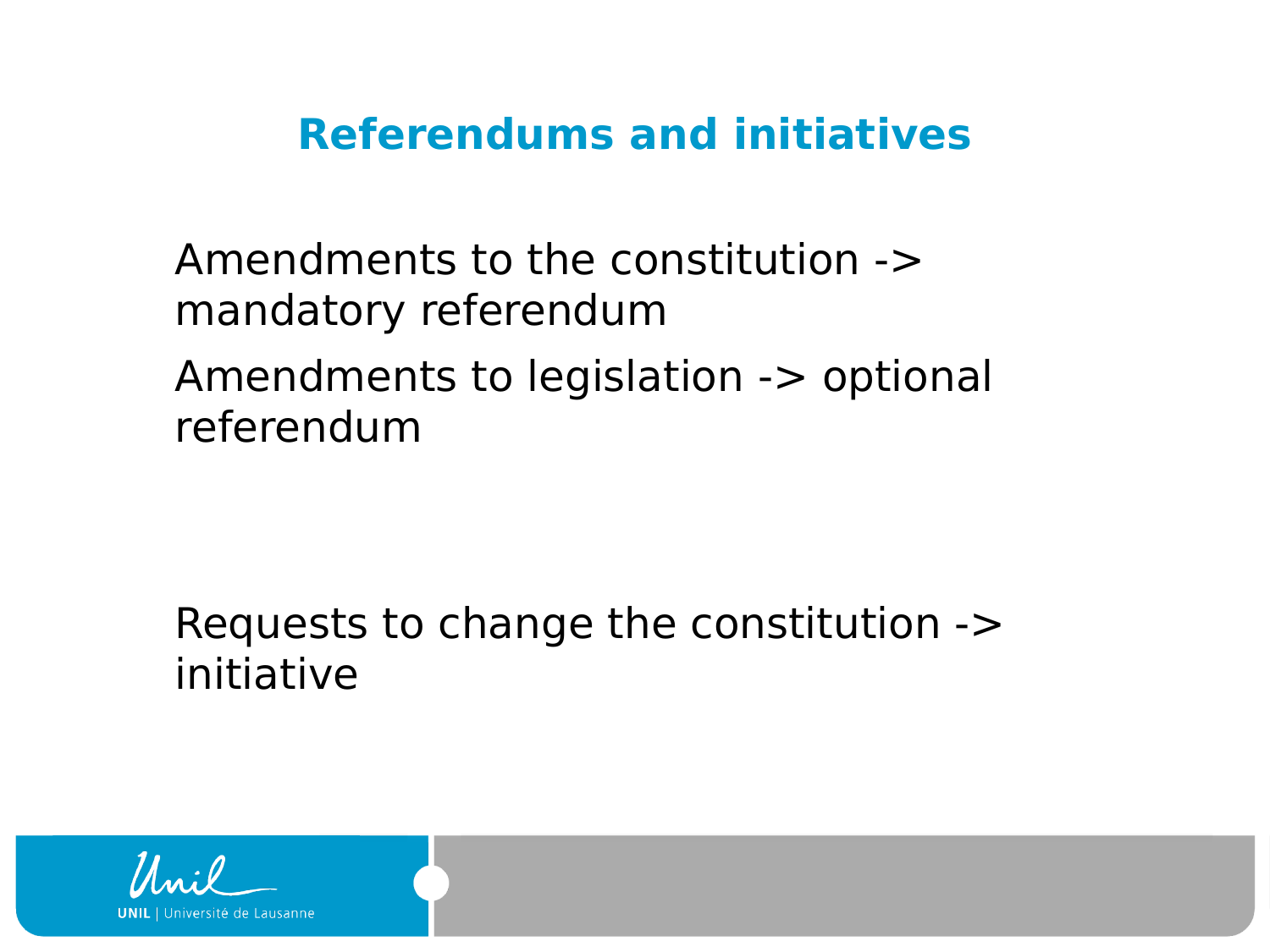

# Referendums and initiatives
	Amendments to the constitution -> mandatory referendum
	Amendments to legislation -> optional referendum

	Requests to change the constitution -> initiative